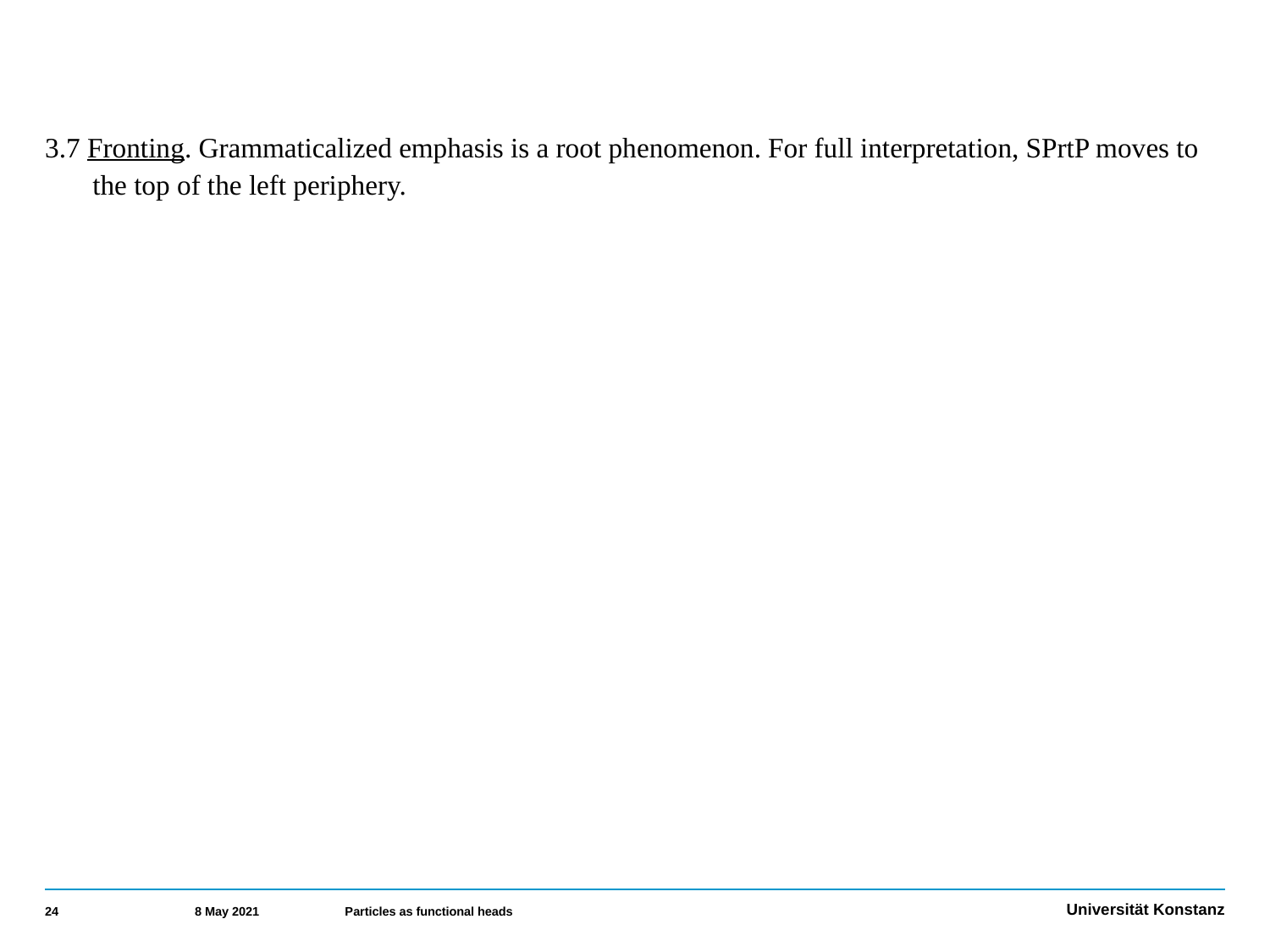

3.7 Fronting. Grammaticalized emphasis is a root phenomenon. For full interpretation, SPrtP moves to the top of the left periphery.

24
8 May 2021
Particles as functional heads